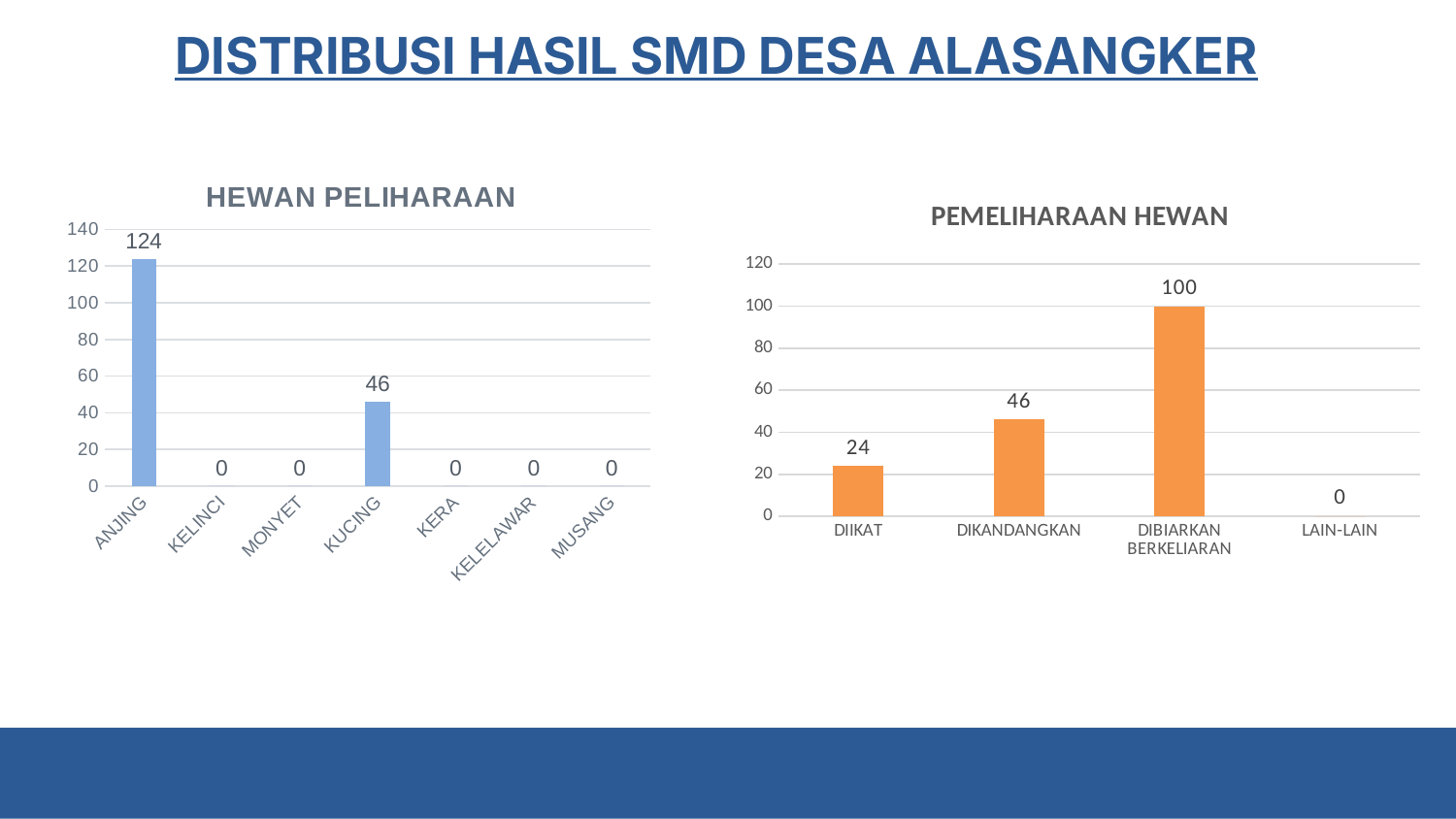

DISTRIBUSI HASIL SMD DESA ALASANGKER

### Chart: HEWAN PELIHARAAN

| Category |  |
|---|---|
| ANJING | 124.0 |
| KELINCI | 0.0 |
| MONYET | 0.0 |
| KUCING | 46.0 |
| KERA | 0.0 |
| KELELAWAR | 0.0 |
| MUSANG | 0.0 |

### Chart: PEMELIHARAAN HEWAN

| Category |  |
|---|---|
| DIIKAT | 24.0 |
| DIKANDANGKAN | 46.0 |
| DIBIARKAN BERKELIARAN | 100.0 |
| LAIN-LAIN | 0.0 |